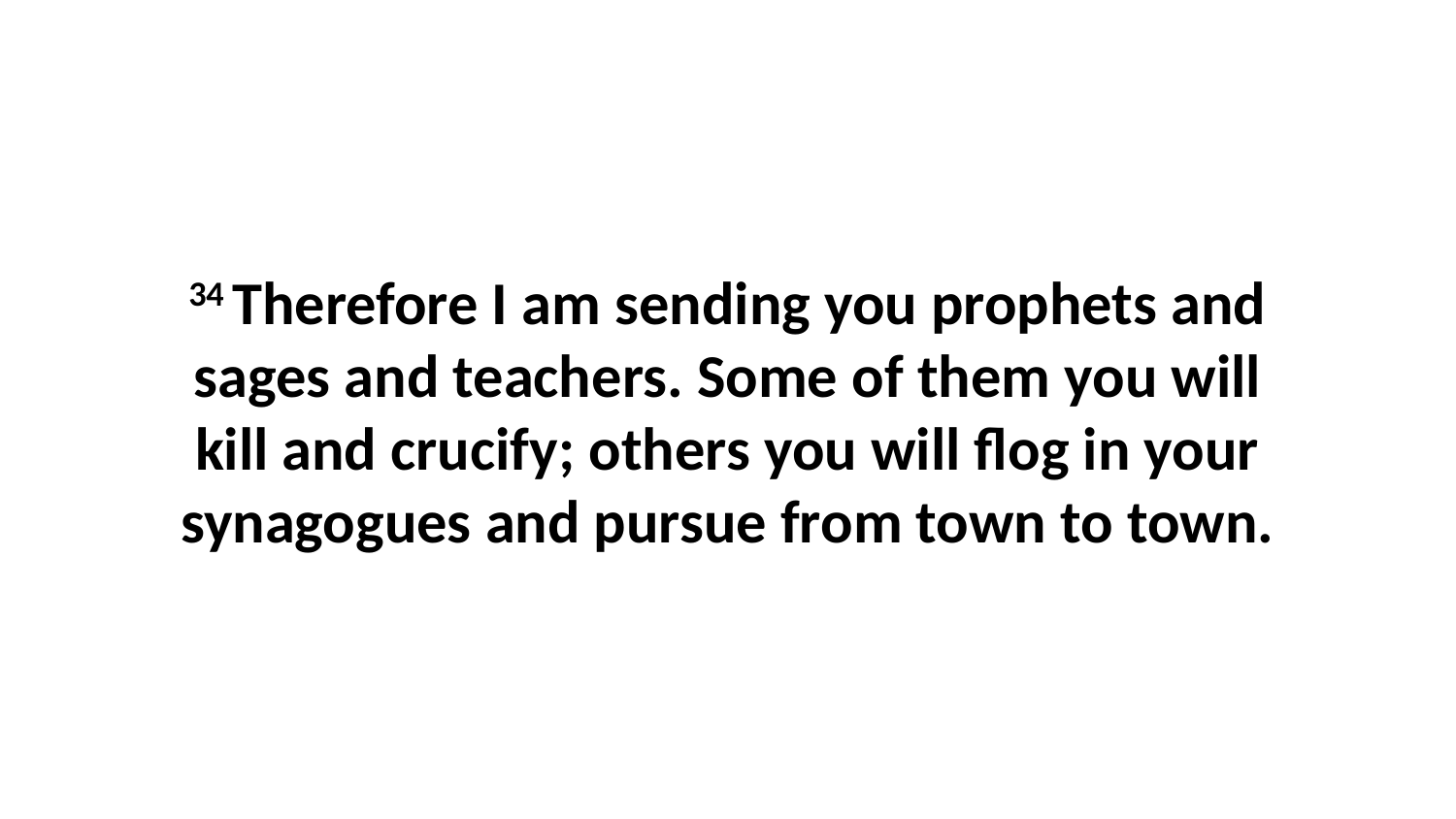

34 Therefore I am sending you prophets and sages and teachers. Some of them you will kill and crucify; others you will flog in your synagogues and pursue from town to town.